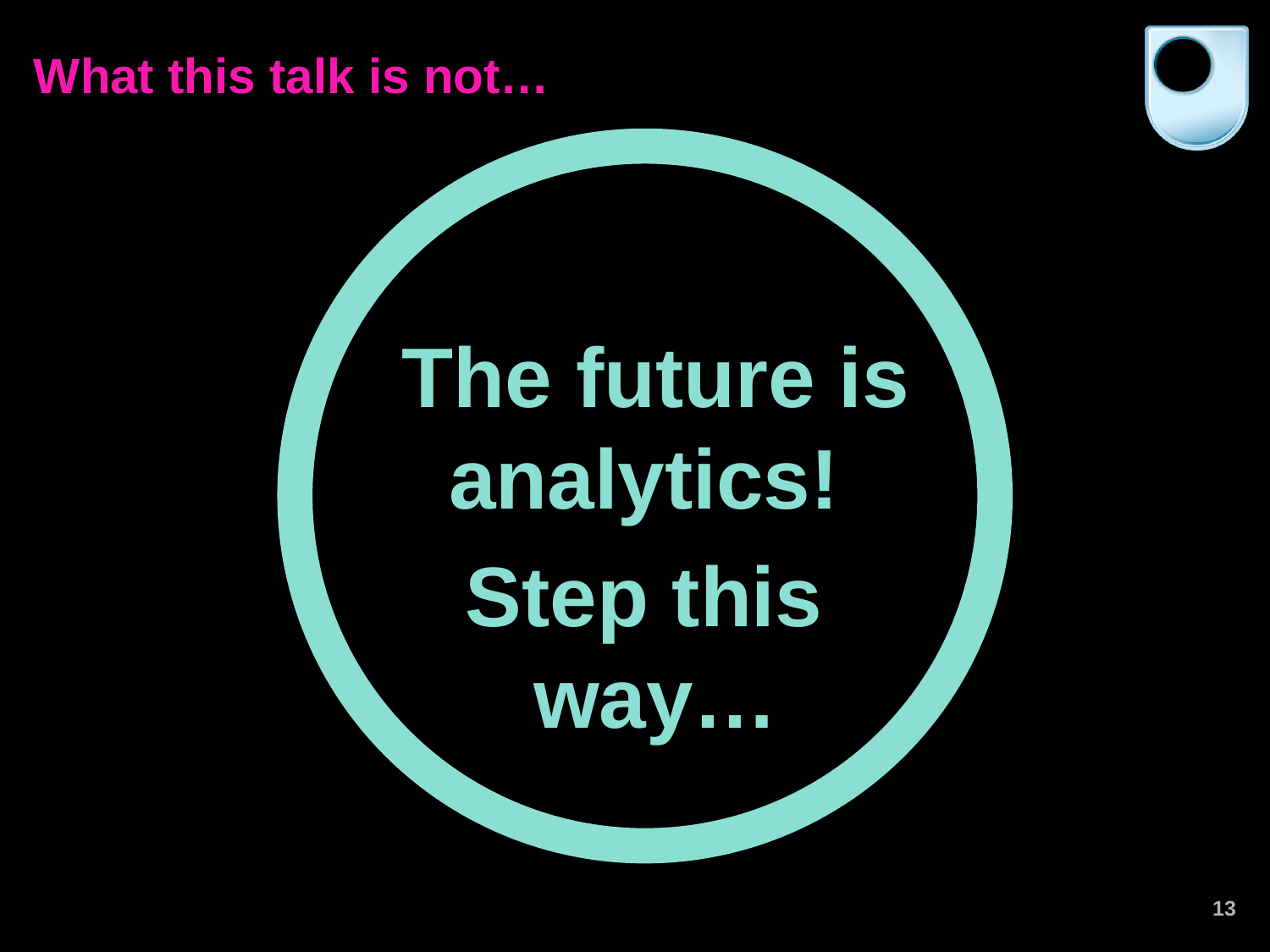

# What this talk is not…

The future is analytics!
Step this
way…
13